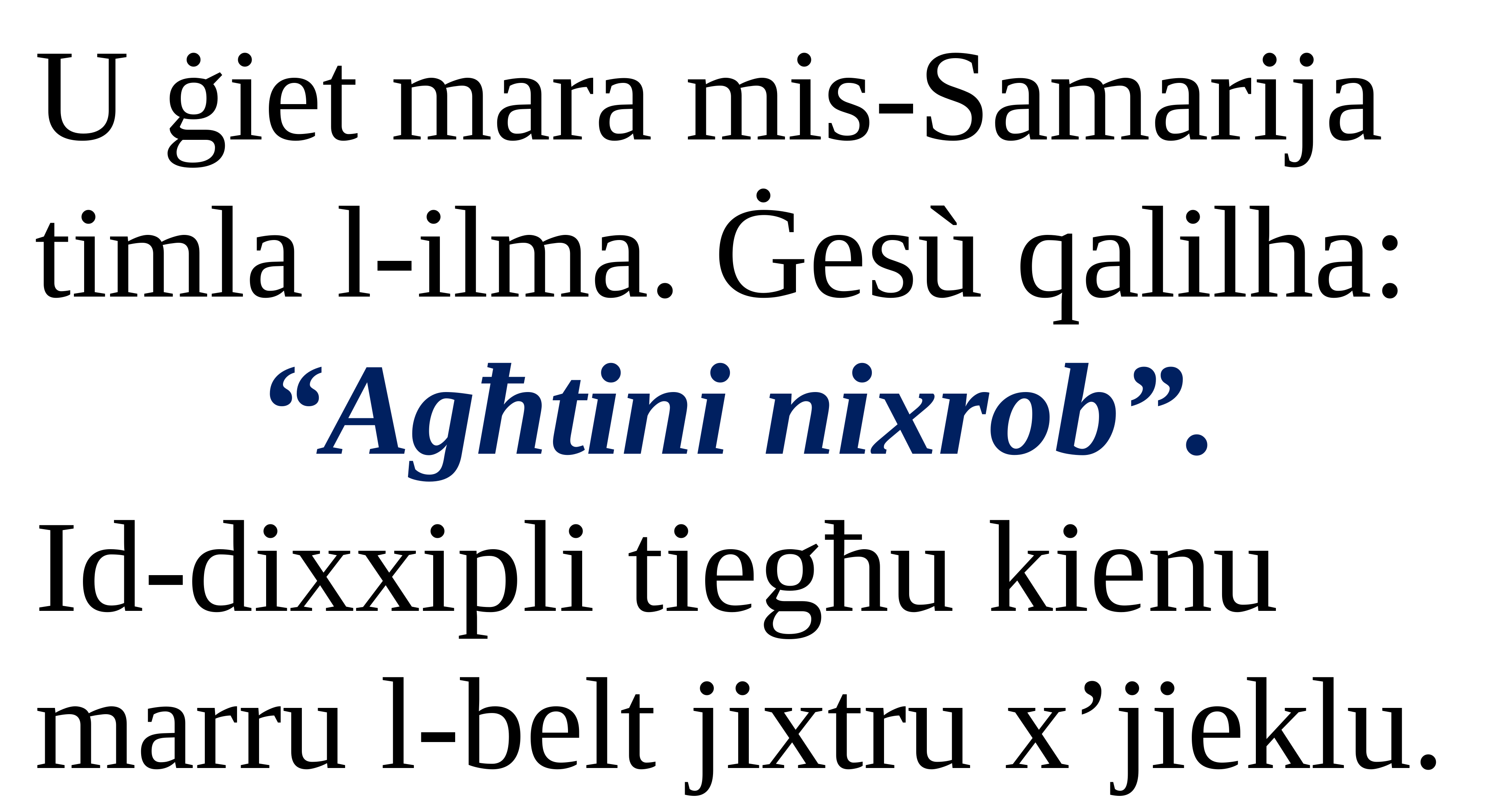

U ġiet mara mis-Samarija timla l-ilma. Ġesù qalilha:
“Agħtini nixrob”.
Id-dixxipli tiegħu kienu marru l-belt jixtru x’jieklu.